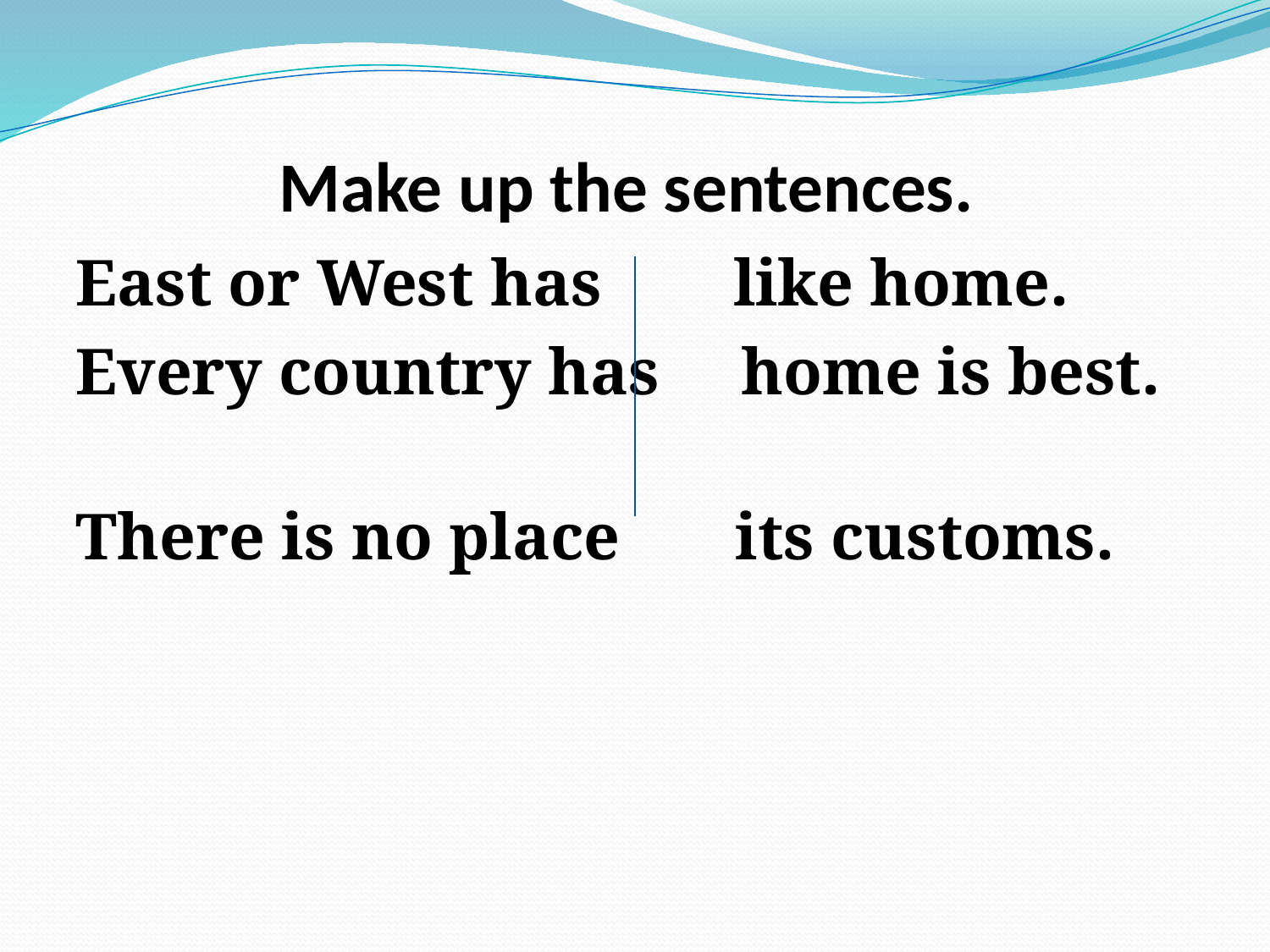

# Make up the sentences.
East or West has        like home.
Every country has     home is best.
There is no place       its customs.